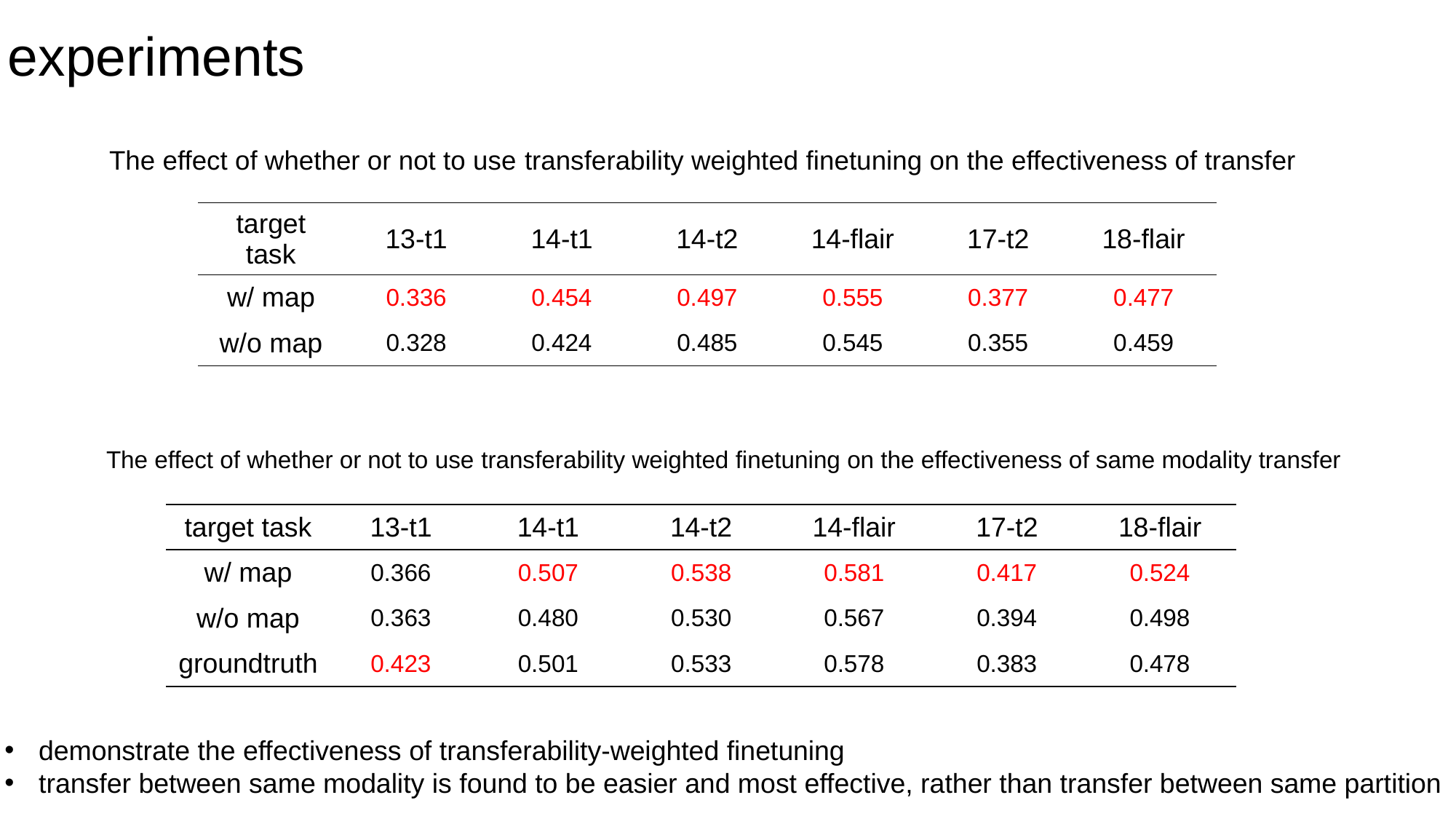

# experiments
The effect of whether or not to use transferability weighted finetuning on the effectiveness of transfer
| target task | 13-t1 | 14-t1 | 14-t2 | 14-flair | 17-t2 | 18-flair |
| --- | --- | --- | --- | --- | --- | --- |
| w/ map | 0.336 | 0.454 | 0.497 | 0.555 | 0.377 | 0.477 |
| w/o map | 0.328 | 0.424 | 0.485 | 0.545 | 0.355 | 0.459 |
The effect of whether or not to use transferability weighted finetuning on the effectiveness of same modality transfer
| target task | 13-t1 | 14-t1 | 14-t2 | 14-flair | 17-t2 | 18-flair |
| --- | --- | --- | --- | --- | --- | --- |
| w/ map | 0.366 | 0.507 | 0.538 | 0.581 | 0.417 | 0.524 |
| w/o map | 0.363 | 0.480 | 0.530 | 0.567 | 0.394 | 0.498 |
| groundtruth | 0.423 | 0.501 | 0.533 | 0.578 | 0.383 | 0.478 |
demonstrate the effectiveness of transferability-weighted finetuning
transfer between same modality is found to be easier and most effective, rather than transfer between same partition